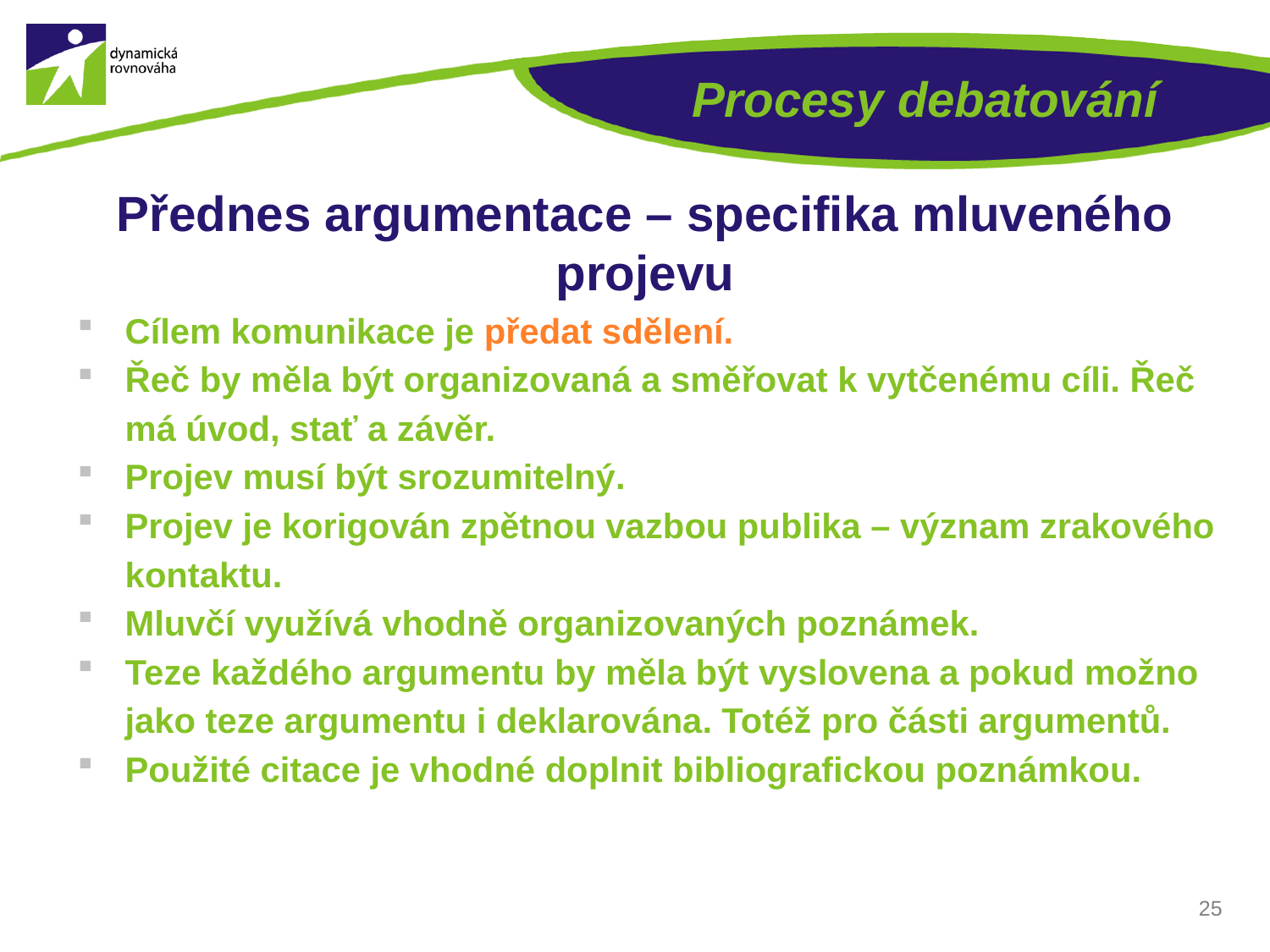

# Procesy debatování
Přednes argumentace – specifika mluveného projevu
Cílem komunikace je předat sdělení.
Řeč by měla být organizovaná a směřovat k vytčenému cíli. Řeč má úvod, stať a závěr.
Projev musí být srozumitelný.
Projev je korigován zpětnou vazbou publika – význam zrakového kontaktu.
Mluvčí využívá vhodně organizovaných poznámek.
Teze každého argumentu by měla být vyslovena a pokud možno jako teze argumentu i deklarována. Totéž pro části argumentů.
Použité citace je vhodné doplnit bibliografickou poznámkou.

25